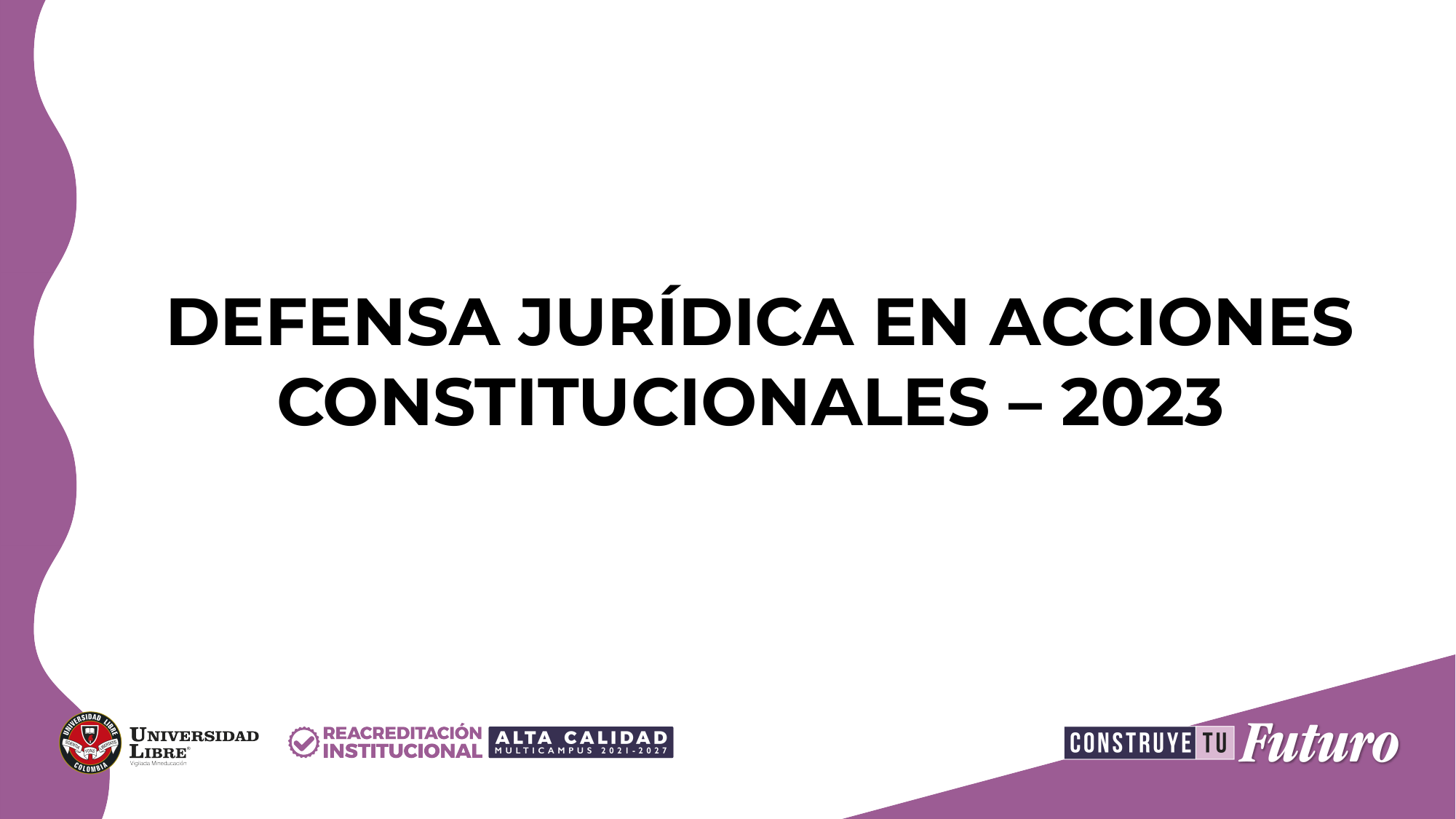

DEFENSA JURÍDICA EN ACCIONES CONSTITUCIONALES – 2023